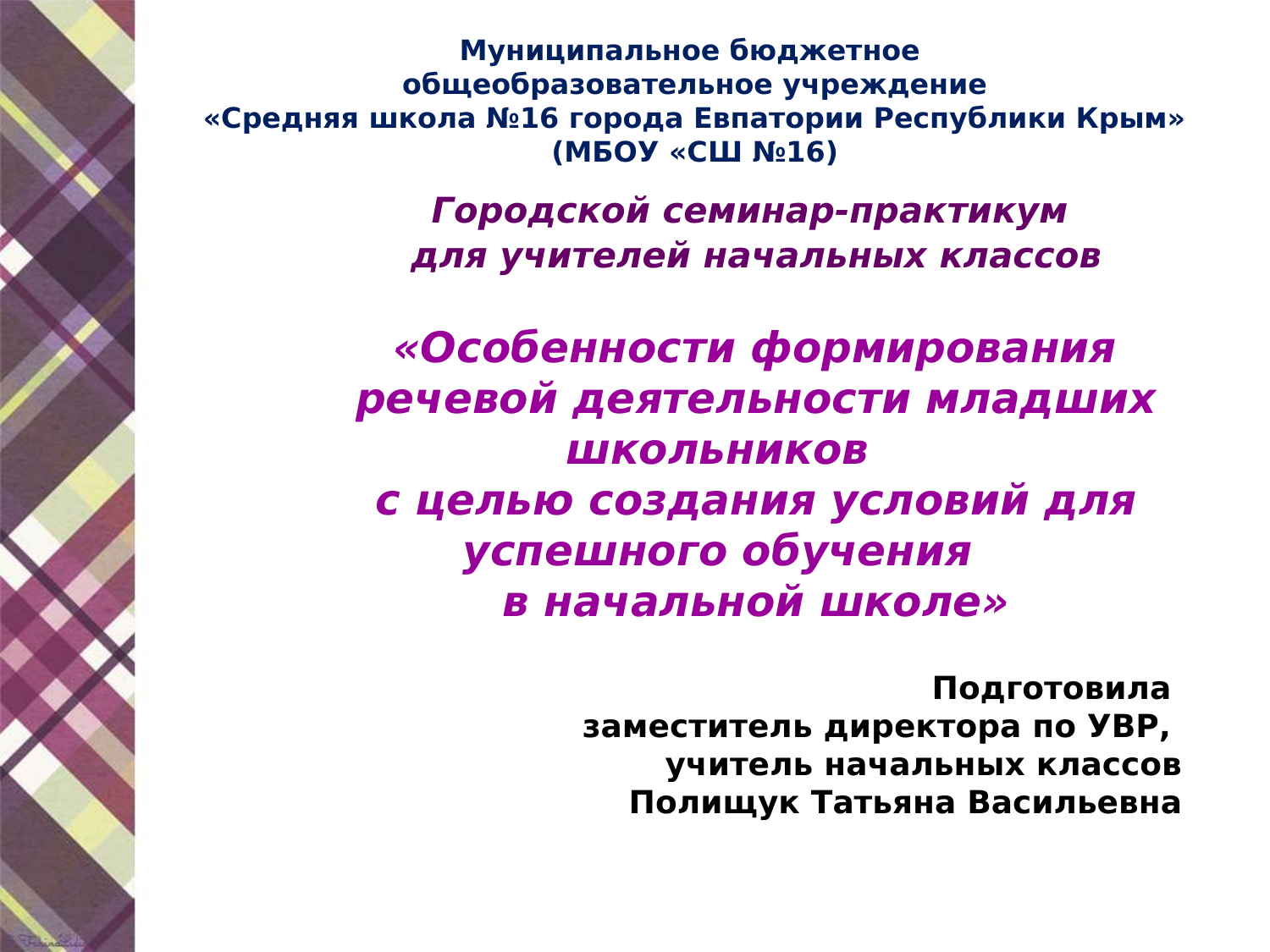

Муниципальное бюджетное
общеобразовательное учреждение
«Средняя школа №16 города Евпатории Республики Крым»
(МБОУ «СШ №16)
Городской семинар-практикум
 для учителей начальных классов

 «Особенности формирования
речевой деятельности младших школьников
с целью создания условий для успешного обучения
в начальной школе»

Подготовила
заместитель директора по УВР,
учитель начальных классов
Полищук Татьяна Васильевна